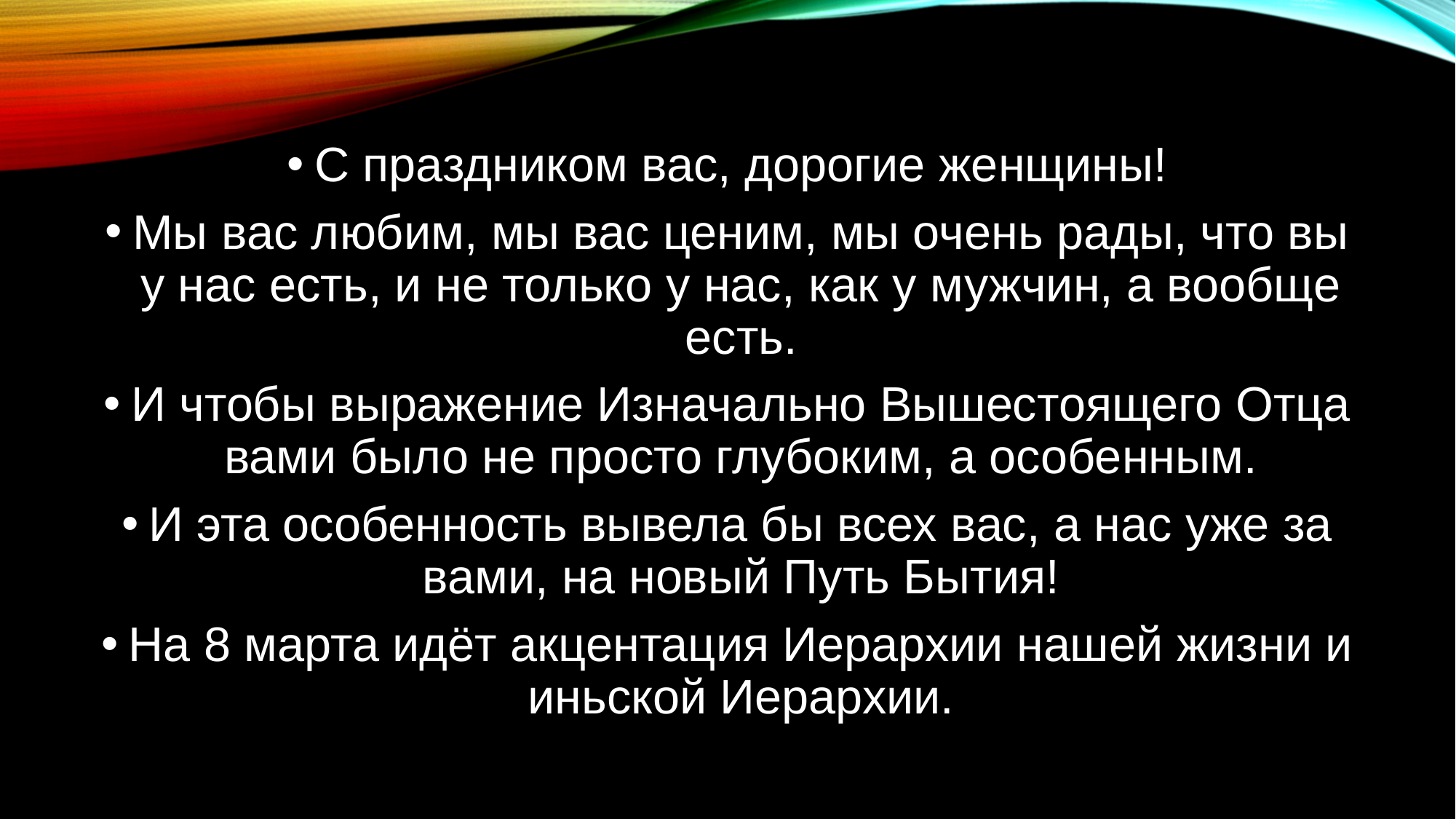

С праздником вас, дорогие женщины!
Мы вас любим, мы вас ценим, мы очень рады, что вы у нас есть, и не только у нас, как у мужчин, а вообще есть.
И чтобы выражение Изначально Вышестоящего Отца вами было не просто глубоким, а особенным.
И эта особенность вывела бы всех вас, а нас уже за вами, на новый Путь Бытия!
На 8 марта идёт акцентация Иерархии нашей жизни и иньской Иерархии.